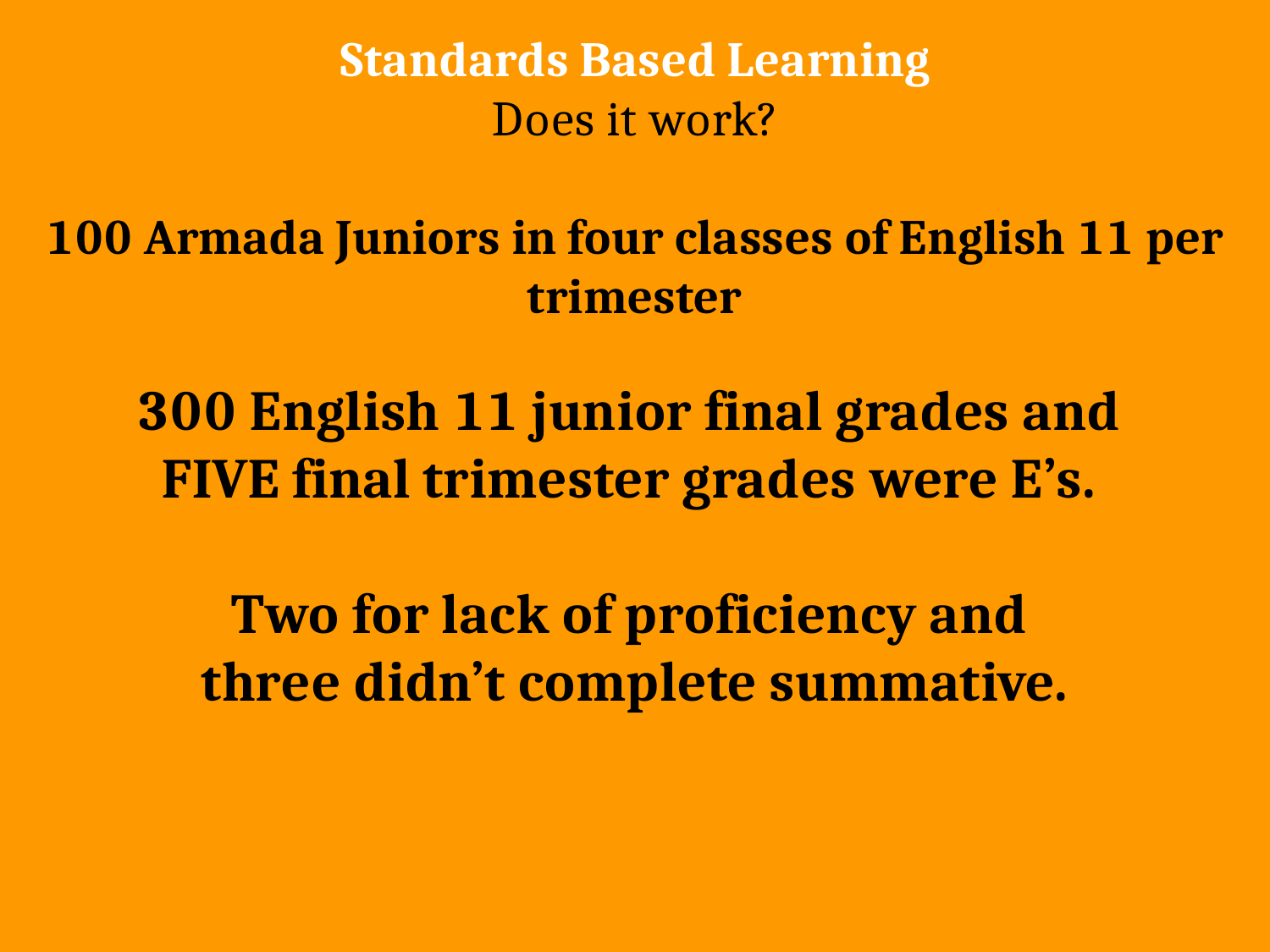

Standards Based Learning
Does it work?

100 Armada Juniors in four classes of English 11 per trimester

300 English 11 junior final grades and
FIVE final trimester grades were E’s.

Two for lack of proficiency and
three didn’t complete summative.